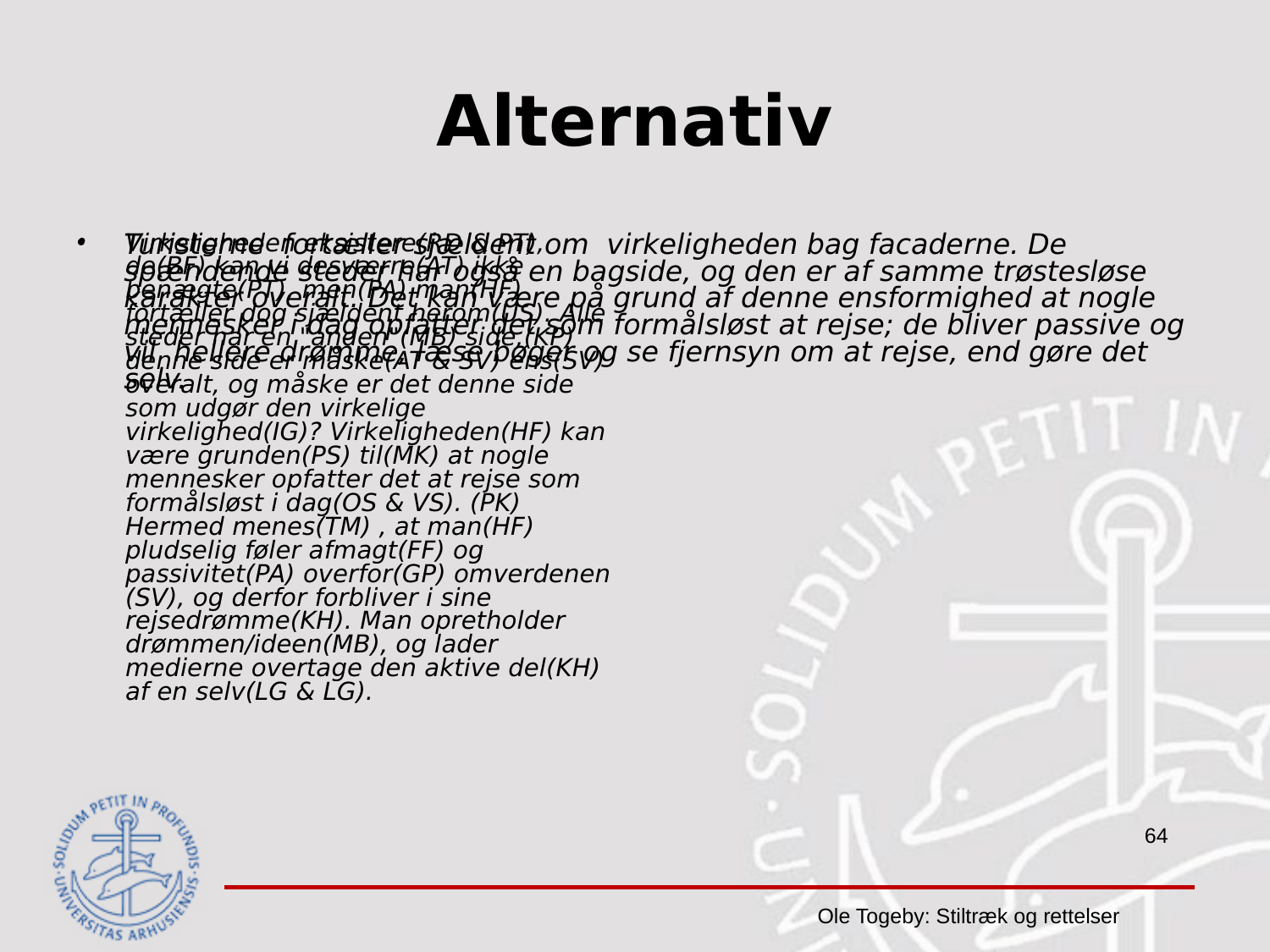

# Alternativ
Virkeligheden eksistere(RD & PT), de(BF) kan vi desværre(AT) ikke benægte(PT), men(PA) man(HF) fortæller dog sjældent herom(US). Alle steder har en "anden"(MB) side,(KP) denne side er måske(AT & SV) ens(SV) overalt, og måske er det denne side som udgør den virkelige virkelighed(IG)? Virkeligheden(HF) kan være grunden(PS) til(MK) at nogle mennesker opfatter det at rejse som formålsløst i dag(OS & VS). (PK) Hermed menes(TM) , at man(HF) pludselig føler afmagt(FF) og passivitet(PA) overfor(GP) omverdenen (SV), og derfor forbliver i sine rejsedrømme(KH). Man opretholder drømmen/ideen(MB), og lader medierne overtage den aktive del(KH) af en selv(LG & LG).

Turisterne  fortæller sjældent om  virkeligheden bag facaderne. De spændende steder har også en bagside, og den er af samme trøstesløse karakter overalt. Det kan være på grund af denne ensformighed at nogle mennesker i dag opfatter det som formålsløst at rejse; de bliver passive og vil  hellere drømme, læse bøger og se fjernsyn om at rejse, end gøre det selv.